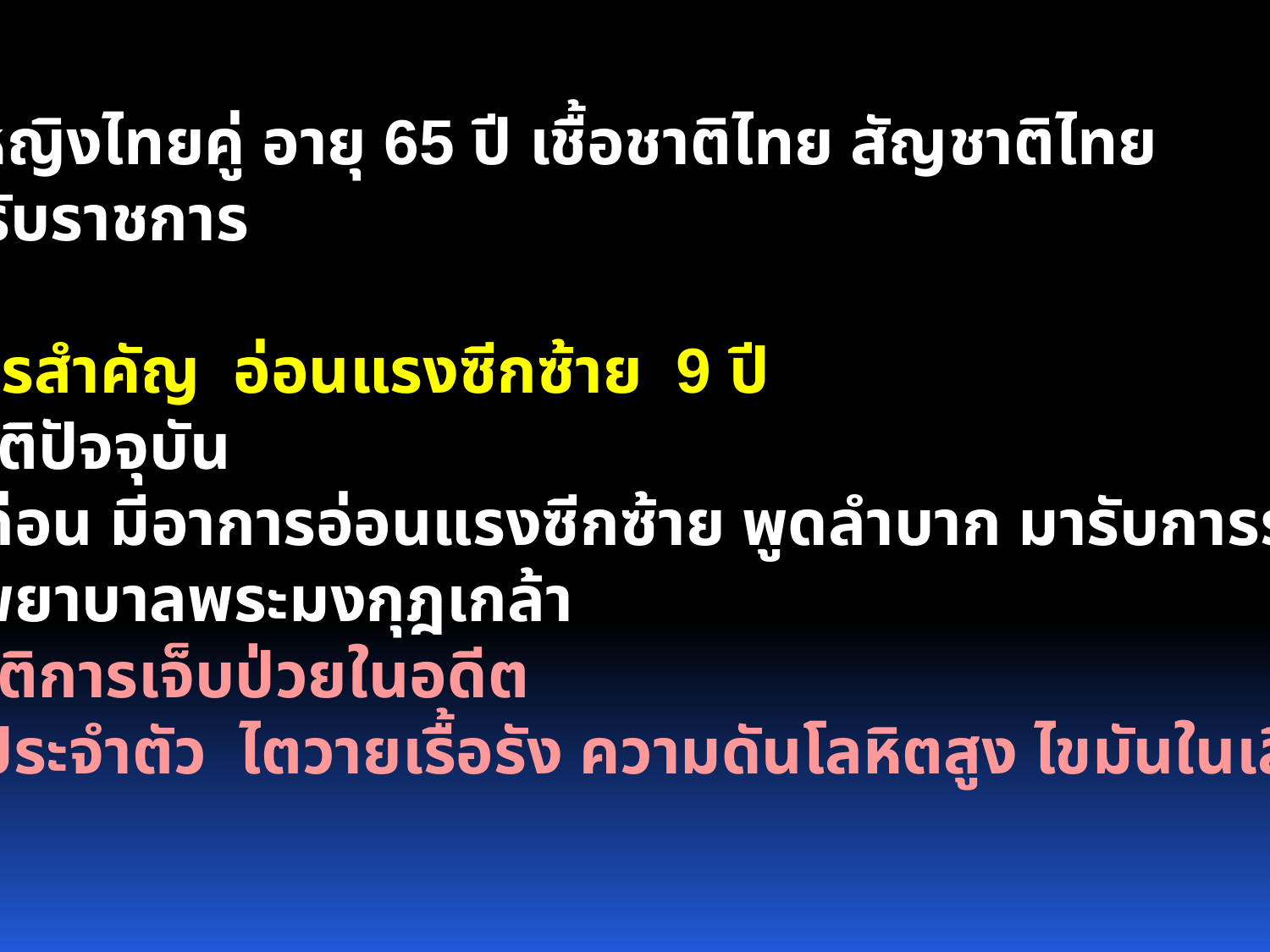

ผู้ป่วยหญิงไทยคู่ อายุ 65 ปี เชื้อชาติไทย สัญชาติไทย
อาชีพ รับราชการ

อาการสำคัญ  อ่อนแรงซีกซ้าย  9 ปี
ประวัติปัจจุบัน
    9 ปีก่อน มีอาการอ่อนแรงซีกซ้าย พูดลำบาก มารับการรักษาที่
    โรงพยาบาลพระมงกุฎเกล้า
ประวัติการเจ็บป่วยในอดีต
    โรคประจำตัว  ไตวายเรื้อรัง ความดันโลหิตสูง ไขมันในเลือดสูง